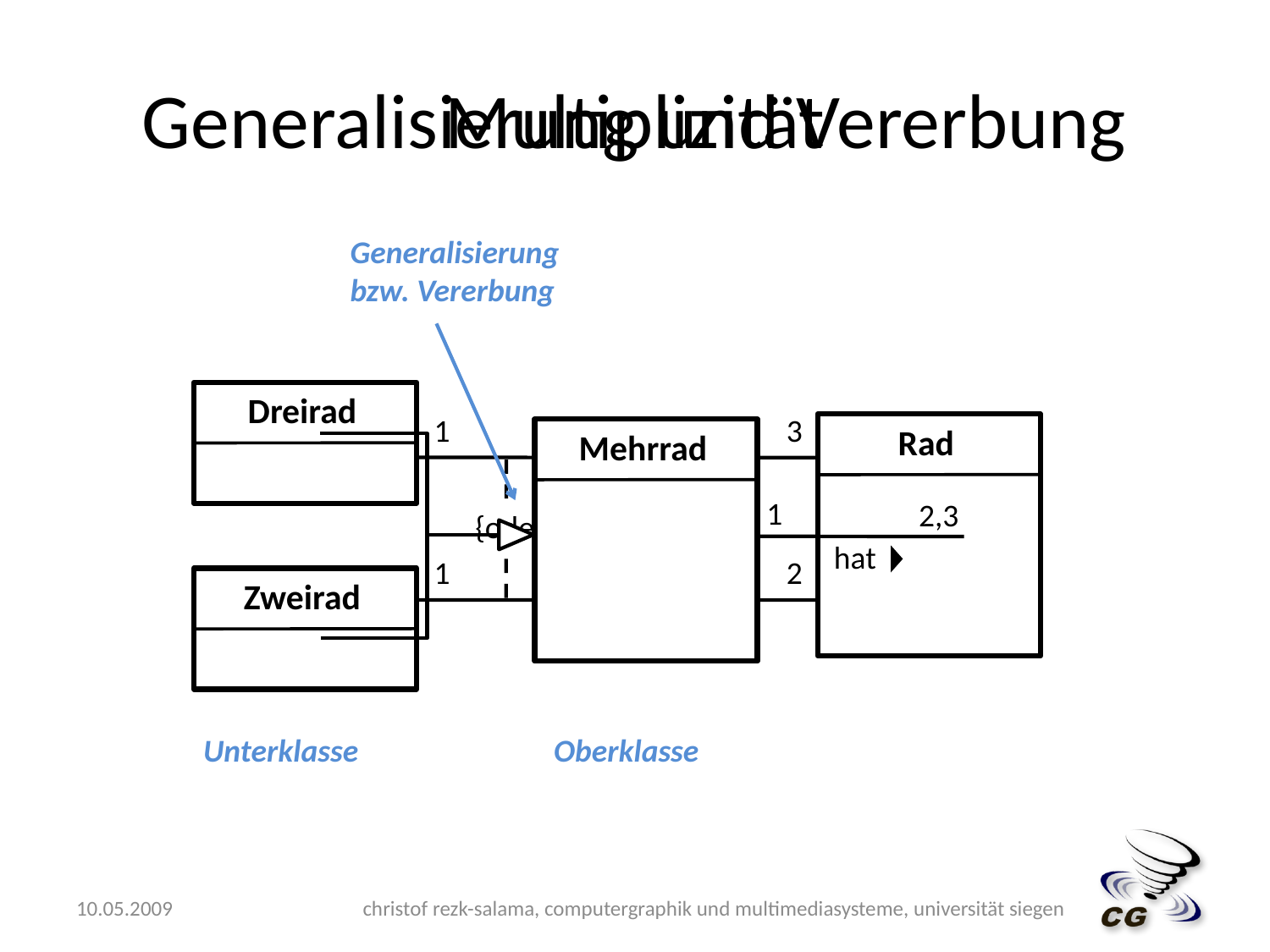

# Generalisierung und Vererbung
Multiplizität
Generalisierung
bzw. Vererbung

Dreirad

Zweirad
1
3
hat

{oder}
1
2
hat

Rad

Mehrrad

1
2,3
hat

Unterklasse
Oberklasse
10.05.2009
christof rezk-salama, computergraphik und multimediasysteme, universität siegen